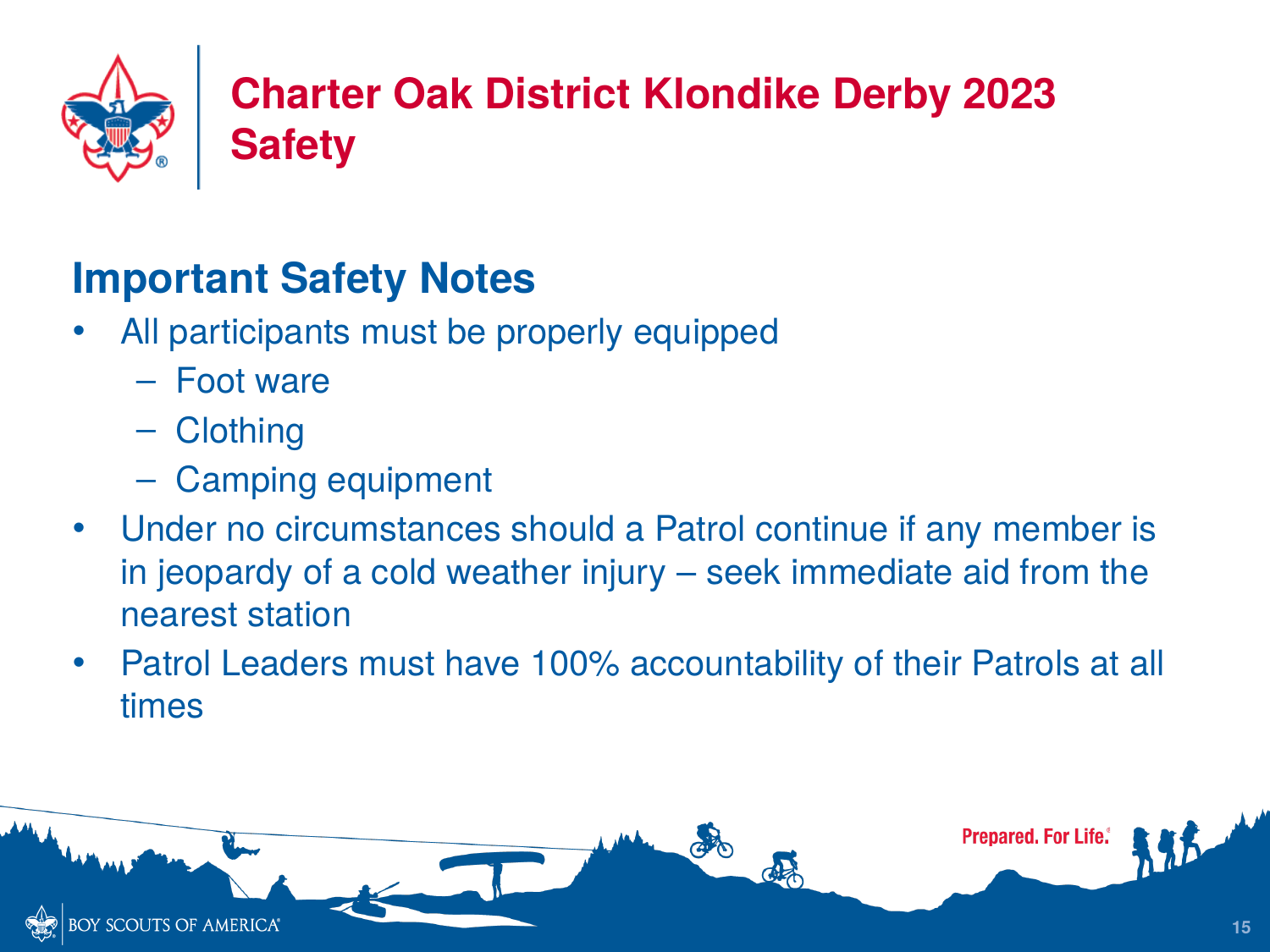

# Charter Oak District Klondike Derby 2023 Safety
Important Safety Notes
All participants must be properly equipped
Foot ware
Clothing
Camping equipment
Under no circumstances should a Patrol continue if any member is in jeopardy of a cold weather injury – seek immediate aid from the nearest station
Patrol Leaders must have 100% accountability of their Patrols at all times

15